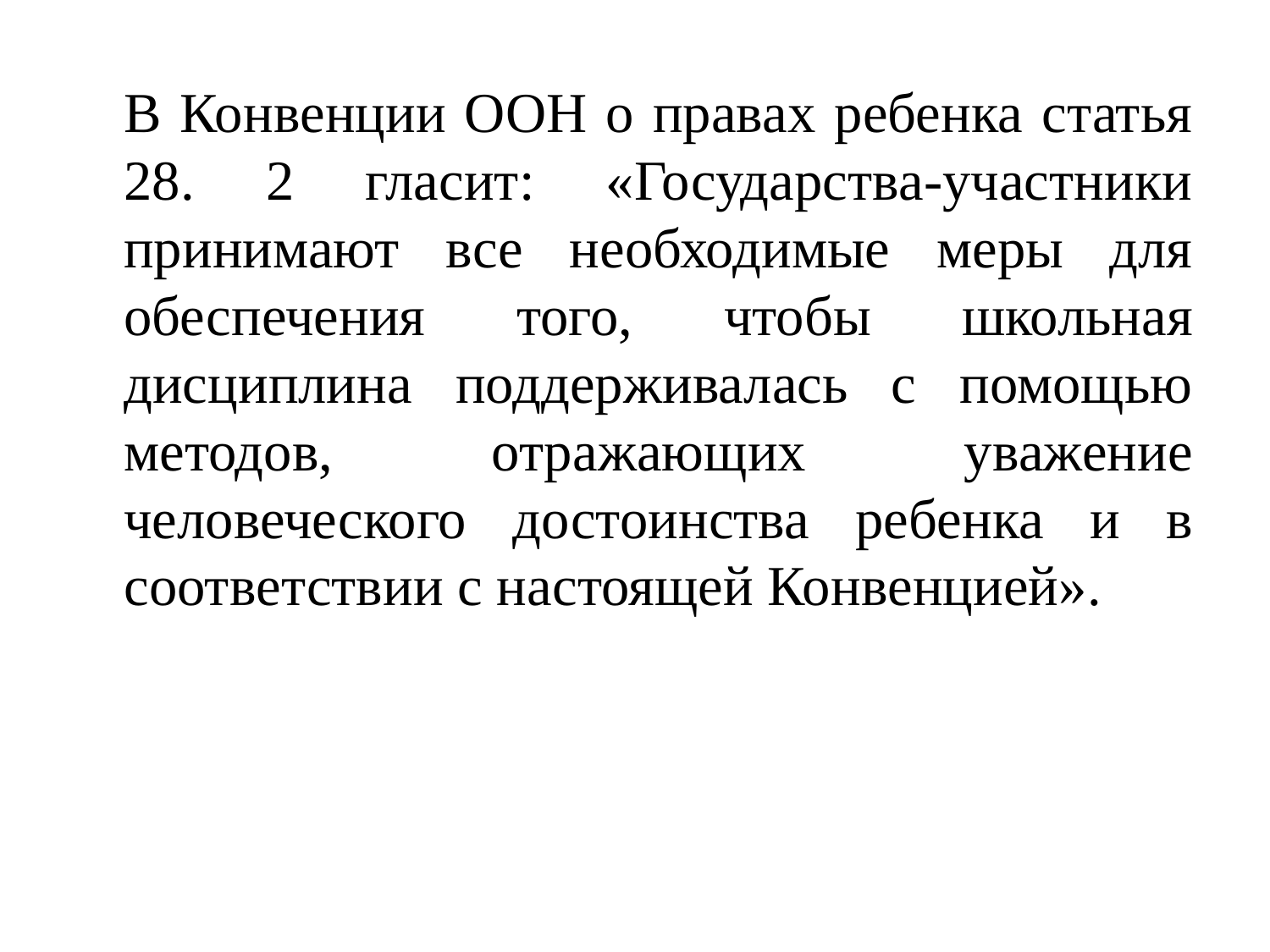

В Конвенции ООН о правах ребенка статья 28. 2 гласит: «Государства-участники принимают все необходимые меры для обеспечения того, чтобы школьная дисциплина поддерживалась с помощью методов, отражающих уважение человеческого достоинства ребенка и в соответствии с настоящей Конвенцией».